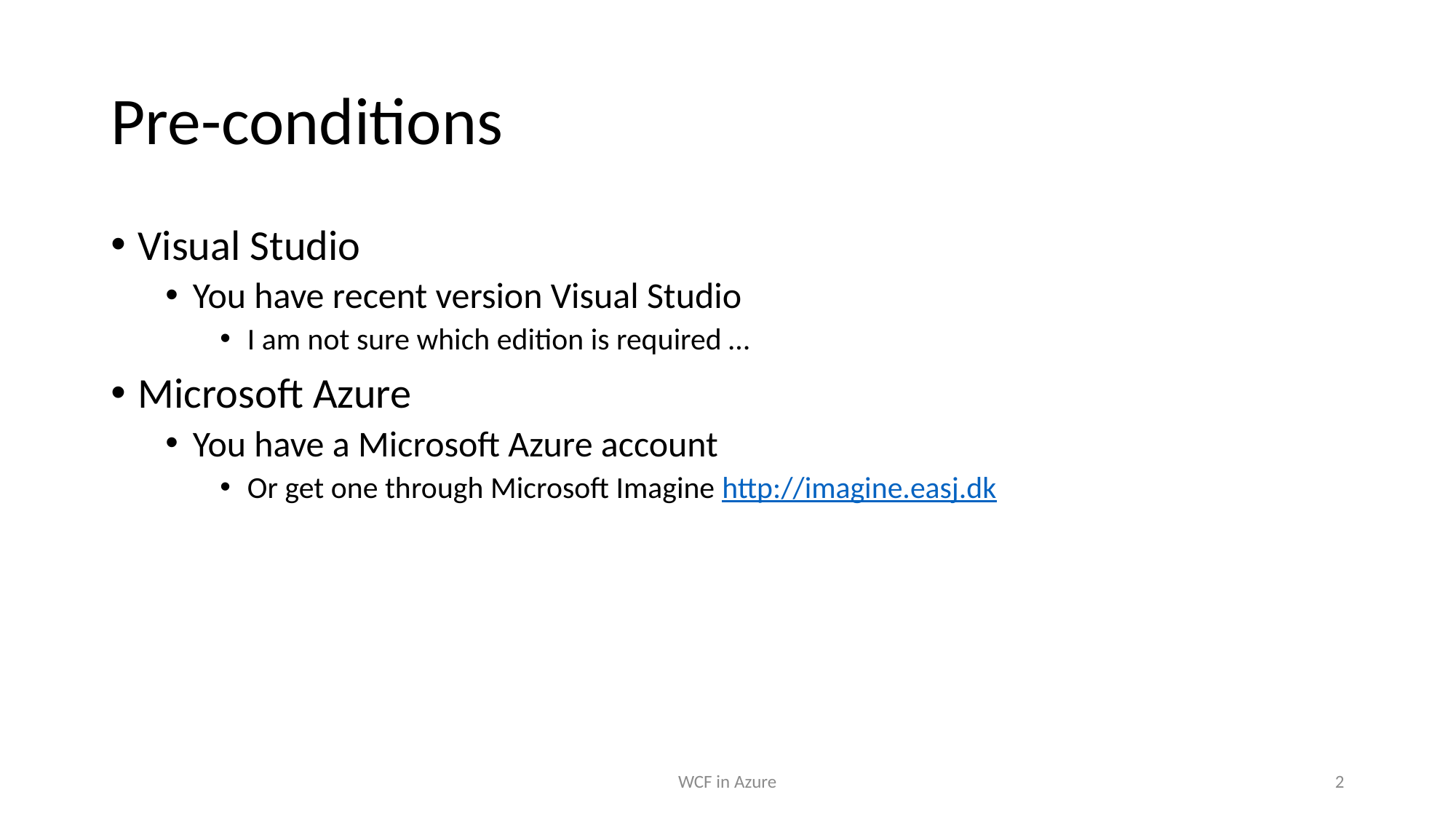

# Pre-conditions
Visual Studio
You have recent version Visual Studio
I am not sure which edition is required …
Microsoft Azure
You have a Microsoft Azure account
Or get one through Microsoft Imagine http://imagine.easj.dk
WCF in Azure
2